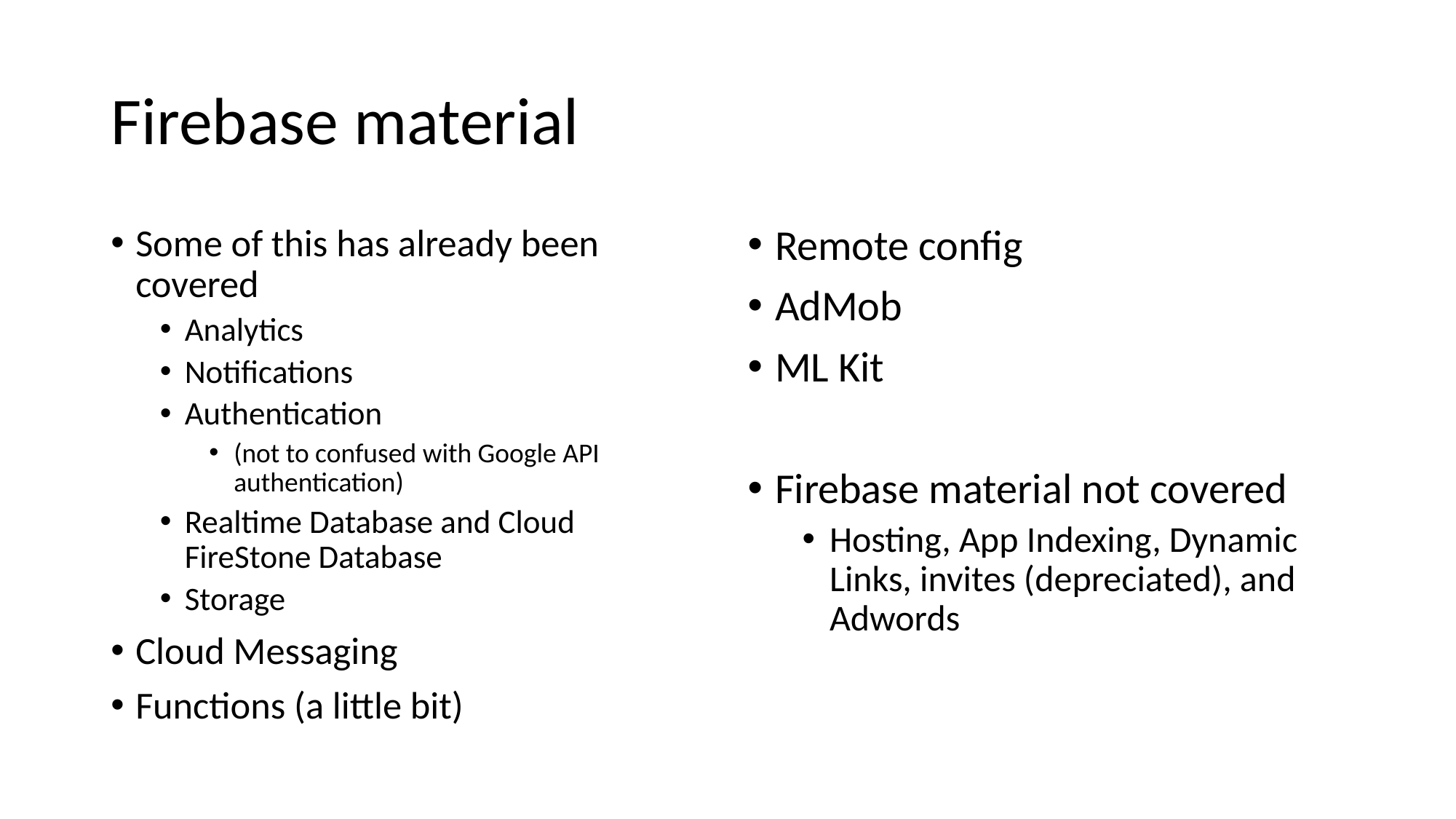

# Firebase material
Some of this has already been covered
Analytics
Notifications
Authentication
(not to confused with Google API authentication)
Realtime Database and Cloud FireStone Database
Storage
Cloud Messaging
Functions (a little bit)
Remote config
AdMob
ML Kit

Firebase material not covered
Hosting, App Indexing, Dynamic Links, invites (depreciated), and Adwords